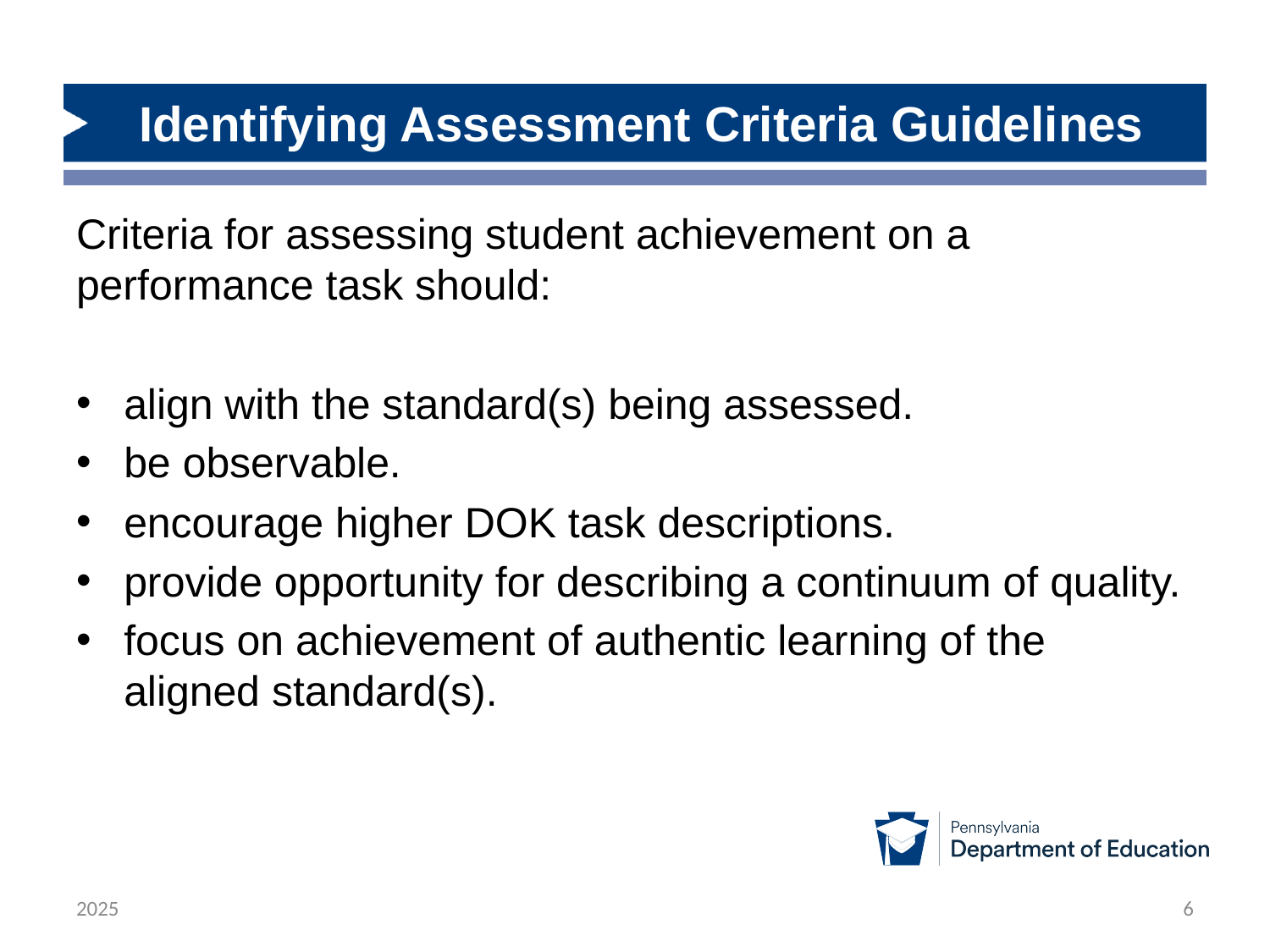

# Identifying Assessment Criteria Guidelines
Criteria for assessing student achievement on a performance task should:

align with the standard(s) being assessed.
be observable.
encourage higher DOK task descriptions.
provide opportunity for describing a continuum of quality.
focus on achievement of authentic learning of the aligned standard(s).

2025
6